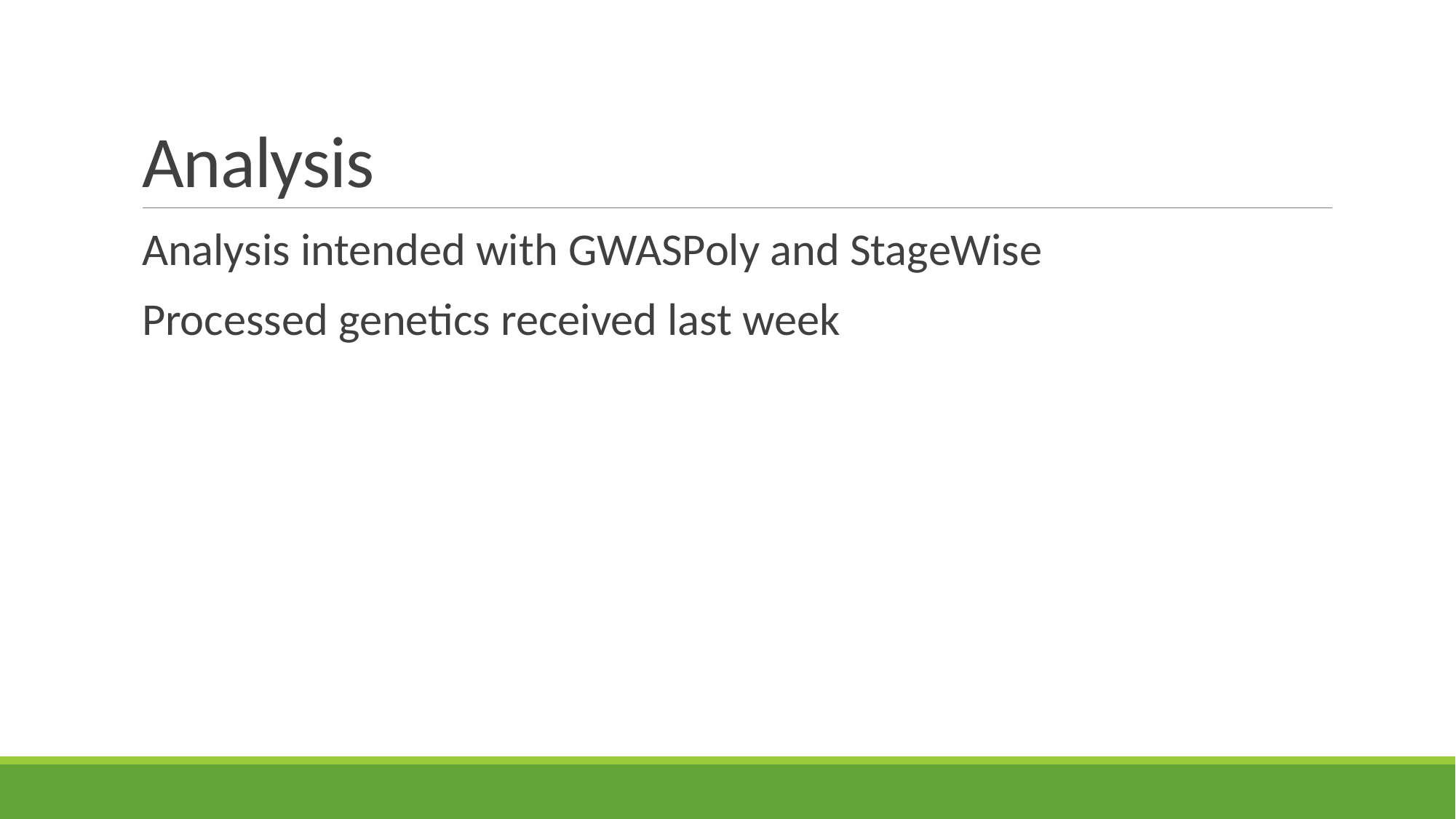

# Analysis
Analysis intended with GWASPoly and StageWise
Processed genetics received last week